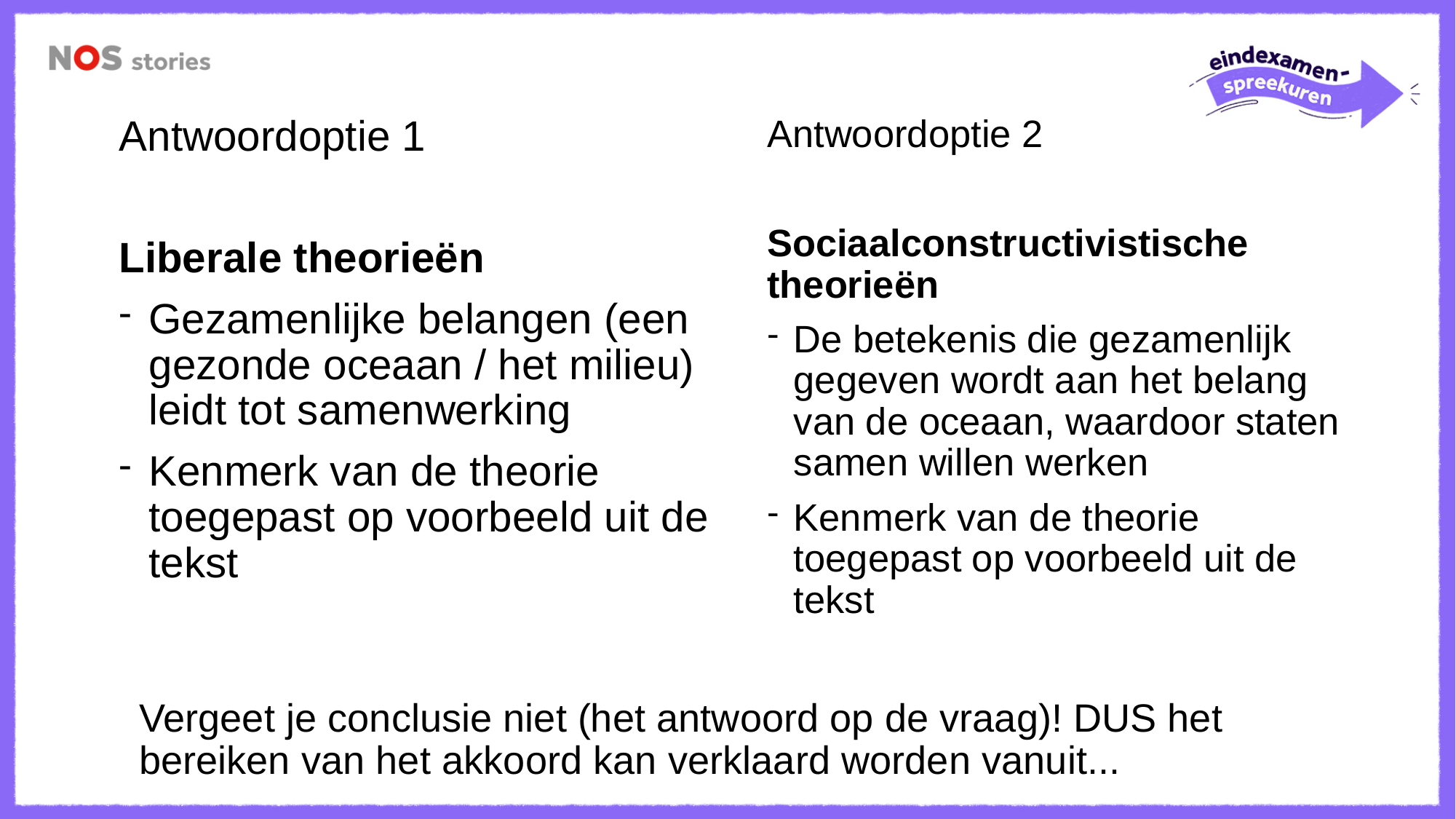

Antwoordoptie 1

Liberale theorieën
Gezamenlijke belangen (een gezonde oceaan / het milieu) leidt tot samenwerking
Kenmerk van de theorie toegepast op voorbeeld uit de tekst

Antwoordoptie 2

Sociaalconstructivistische theorieën
De betekenis die gezamenlijk gegeven wordt aan het belang van de oceaan, waardoor staten samen willen werken
Kenmerk van de theorie toegepast op voorbeeld uit de tekst

# Vergeet je conclusie niet (het antwoord op de vraag)! DUS het bereiken van het akkoord kan verklaard worden vanuit...